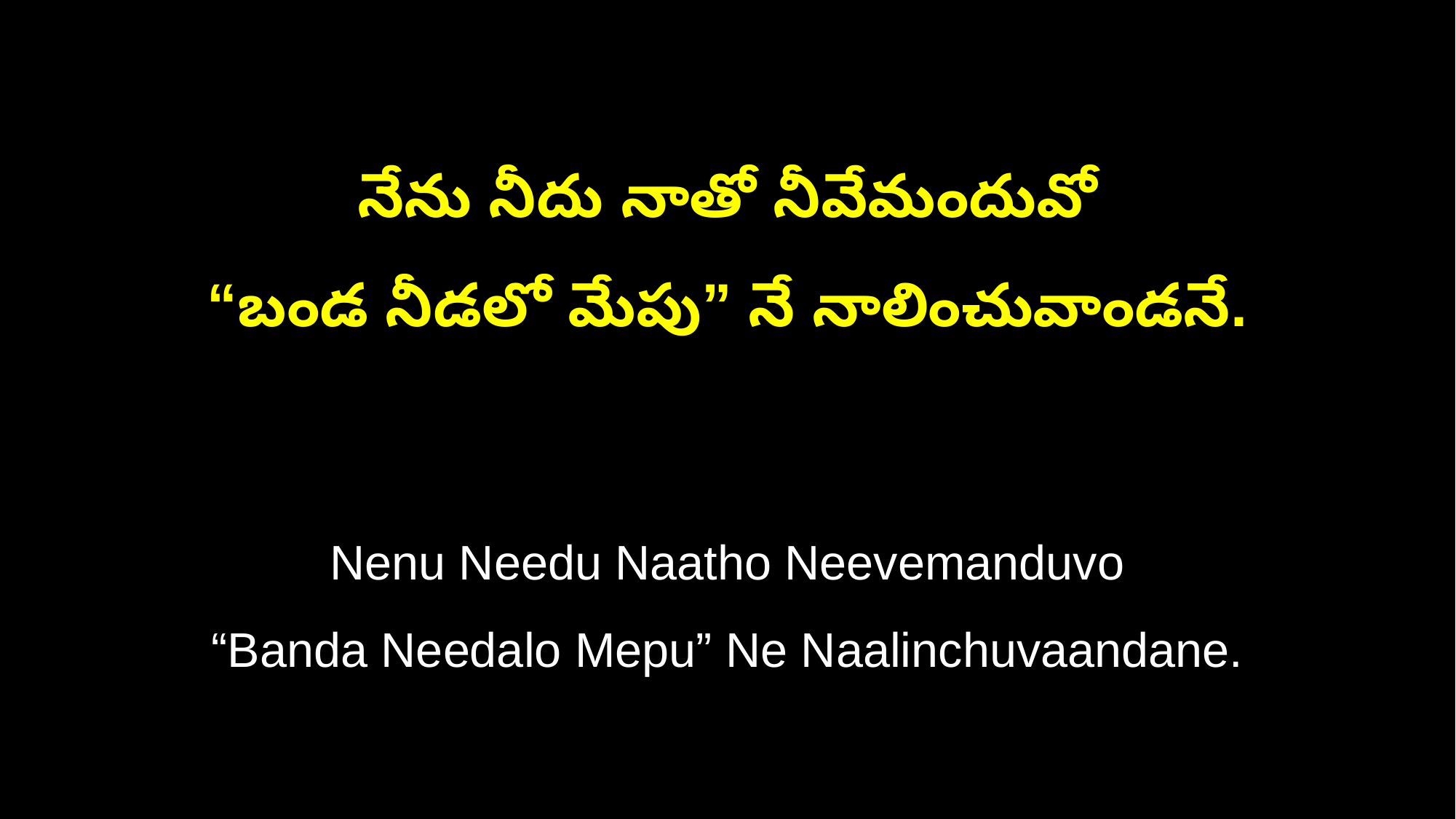

నేను నీదు నాతో నీవేమందువో
“బండ నీడలో మేపు” నే నాలించువాండనే.
Nenu Needu Naatho Neevemanduvo
“Banda Needalo Mepu” Ne Naalinchuvaandane.